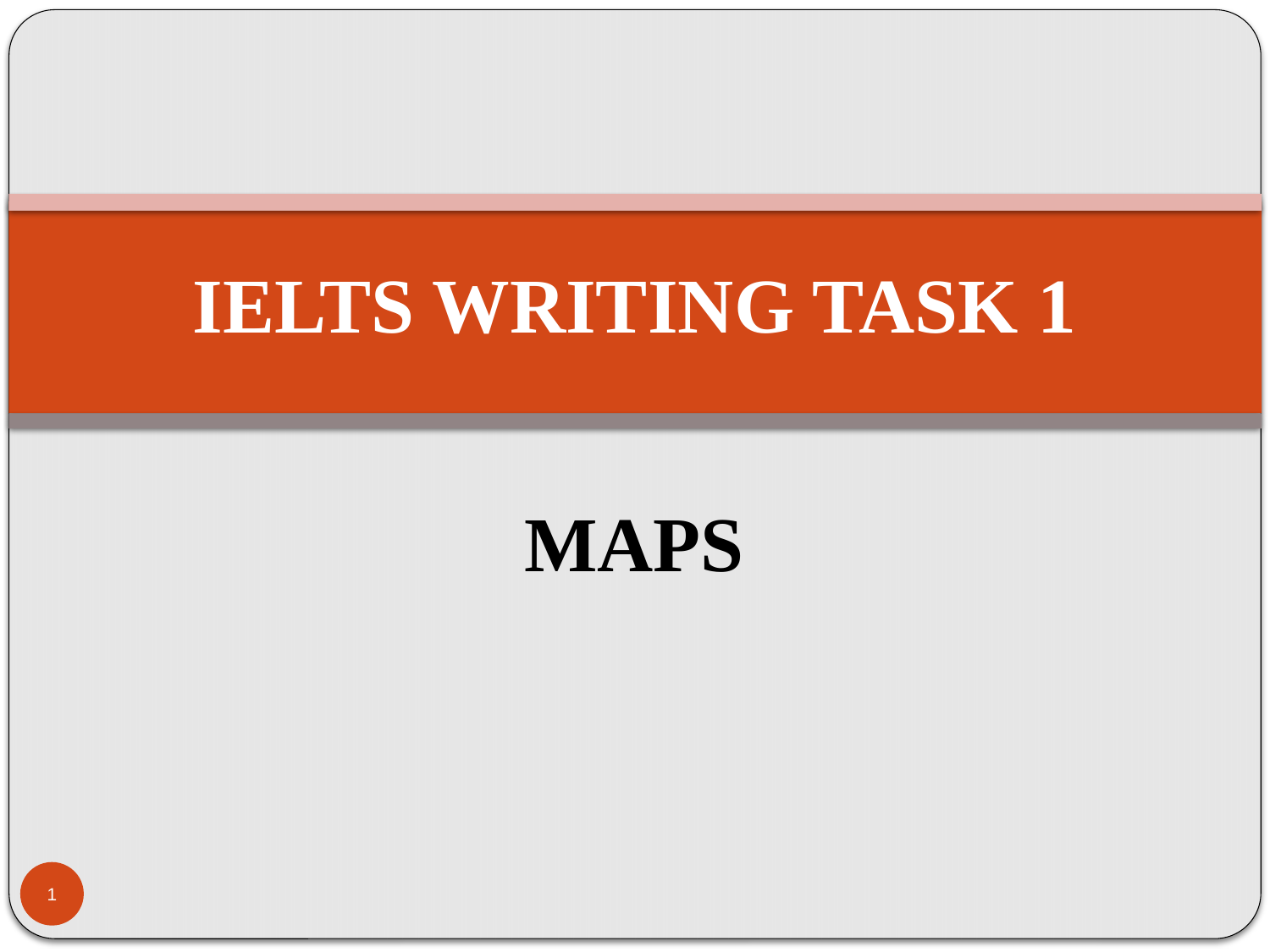

# IELTS WRITING TASK 1

MAPS
1